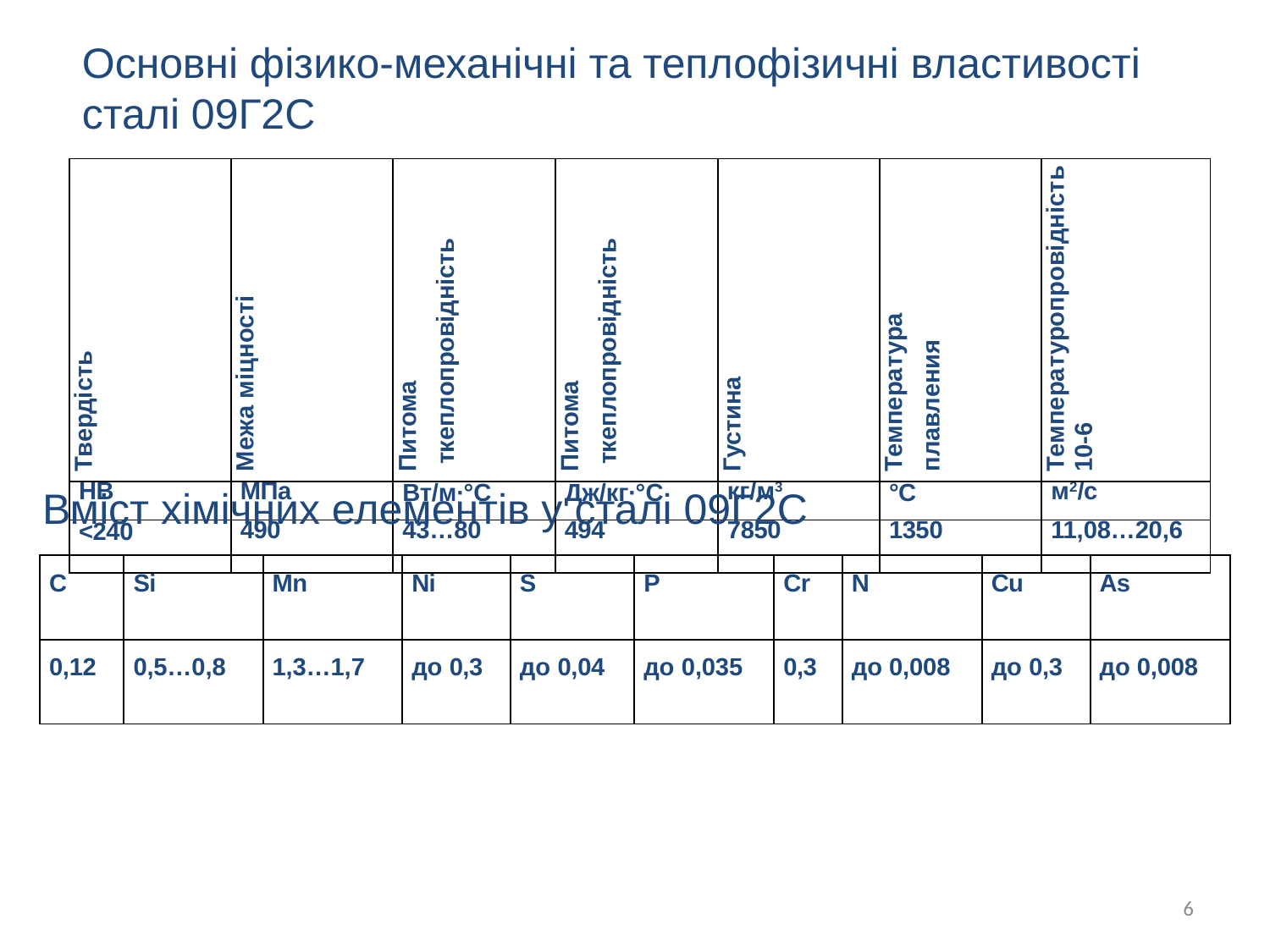

Основні фізико-механічні та теплофізичні властивості
сталі 09Г2С

| Твердість | Межа міцності | Питома ткеплопровідність | Питома ткеплопровідність | Густина | Температура плавления | Температуропровідність 10-6 |
| --- | --- | --- | --- | --- | --- | --- |
| HB | МПа | Вт/м∙°С | Дж/кг∙°С | кг/м3 | °С | м2/с |
| ˂240 | 490 | 43…80 | 494 | 7850 | 1350 | 11,08…20,6 |
Вміст хімічних елементів у сталі 09Г2С
| C | Si | Mn | Ni | S | P | Cr | N | Cu | As |
| --- | --- | --- | --- | --- | --- | --- | --- | --- | --- |
| 0,12 | 0,5…0,8 | 1,3…1,7 | до 0,3 | до 0,04 | до 0,035 | 0,3 | до 0,008 | до 0,3 | до 0,008 |
6